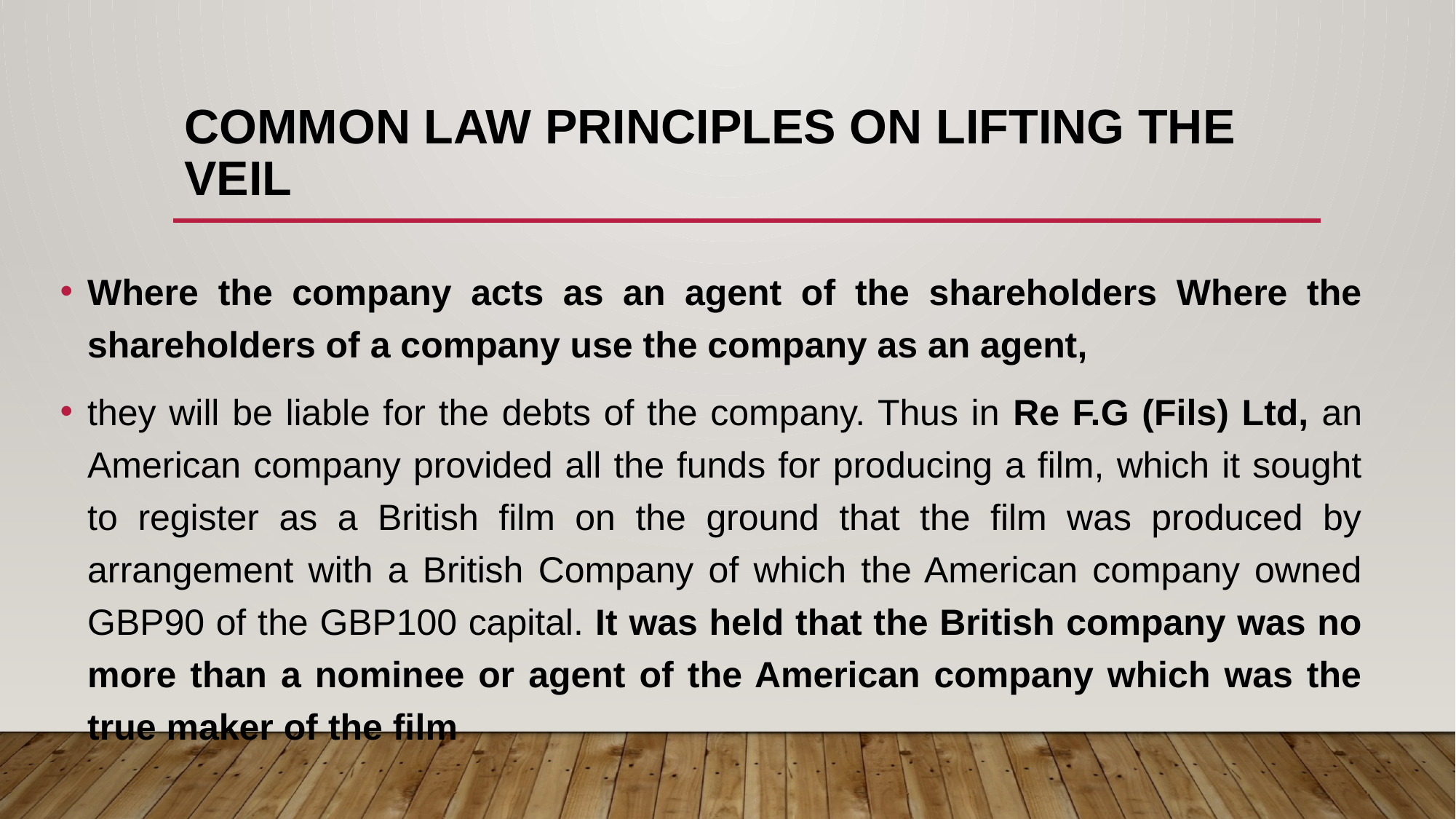

# COMMON LAW PRINCIPLES ON LIFTING THE VEIL
Where the company acts as an agent of the shareholders Where the shareholders of a company use the company as an agent,
they will be liable for the debts of the company. Thus in Re F.G (Fils) Ltd, an American company provided all the funds for producing a film, which it sought to register as a British film on the ground that the film was produced by arrangement with a British Company of which the American company owned GBP90 of the GBP100 capital. It was held that the British company was no more than a nominee or agent of the American company which was the true maker of the film